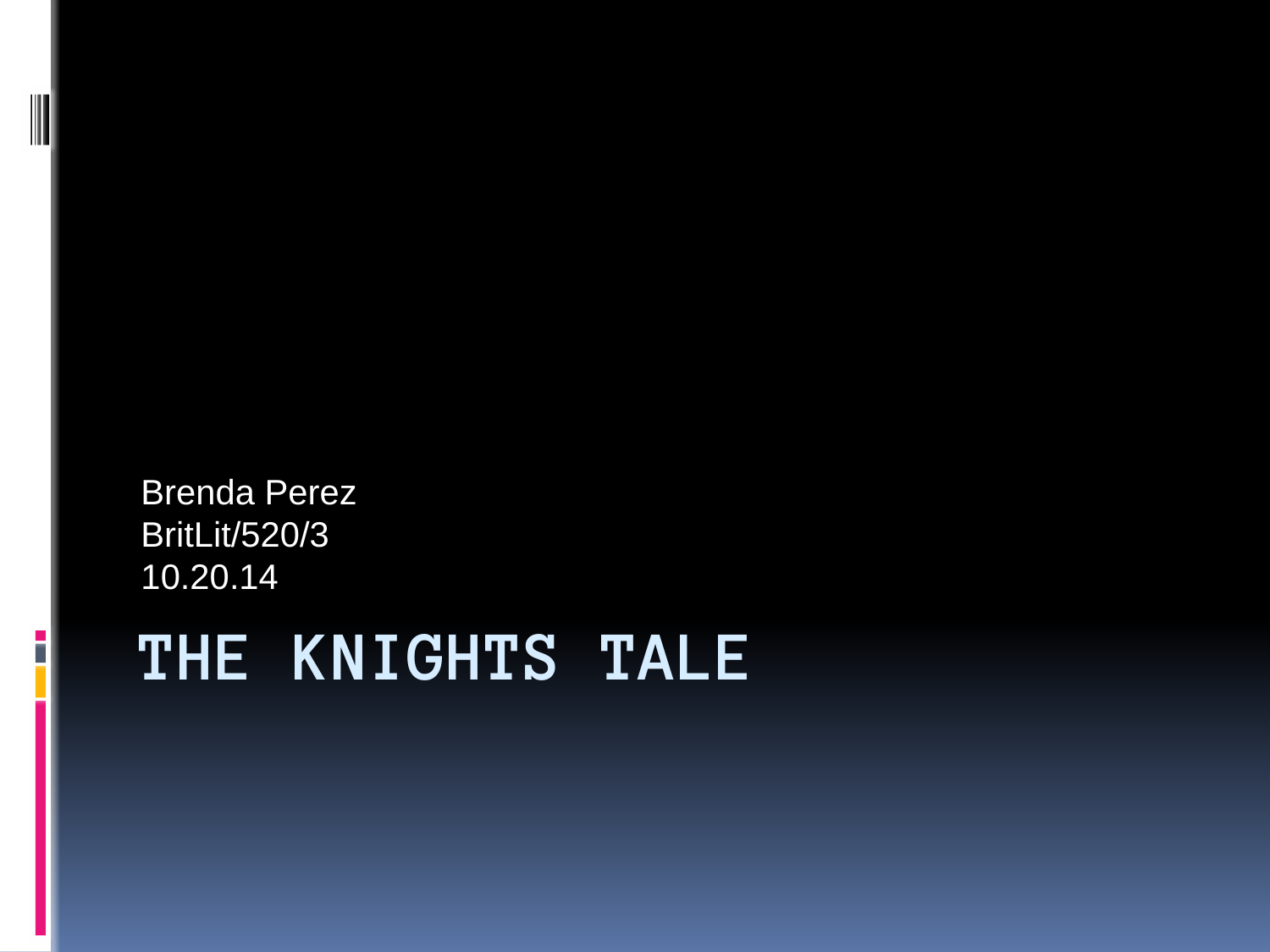

Brenda Perez
BritLit/520/3
10.20.14
# THE KNIGHTS TALE